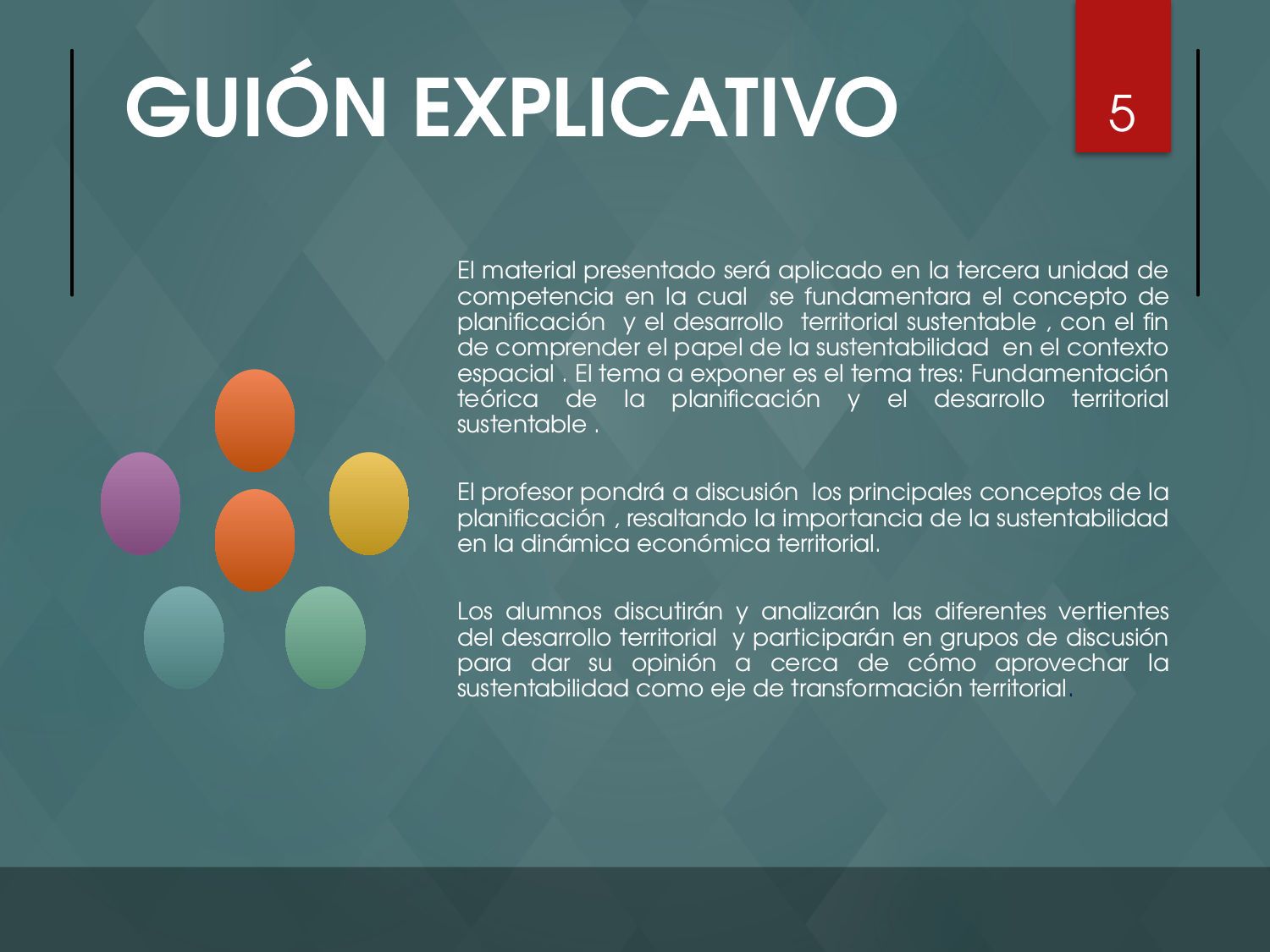

5
# GUIÓN EXPLICATIVO

El material presentado será aplicado en la tercera unidad de competencia en la cual  se fundamentara el concepto de planificación  y el desarrollo  territorial sustentable , con el fin de comprender el papel de la sustentabilidad  en el contexto espacial . El tema a exponer es el tema tres: Fundamentación teórica de la planificación y el desarrollo territorial sustentable .

El profesor pondrá a discusión  los principales conceptos de la planificación , resaltando la importancia de la sustentabilidad en la dinámica económica territorial.

Los alumnos discutirán y analizarán las diferentes vertientes del desarrollo territorial  y participarán en grupos de discusión para dar su opinión a cerca de cómo aprovechar la sustentabilidad como eje de transformación territorial.